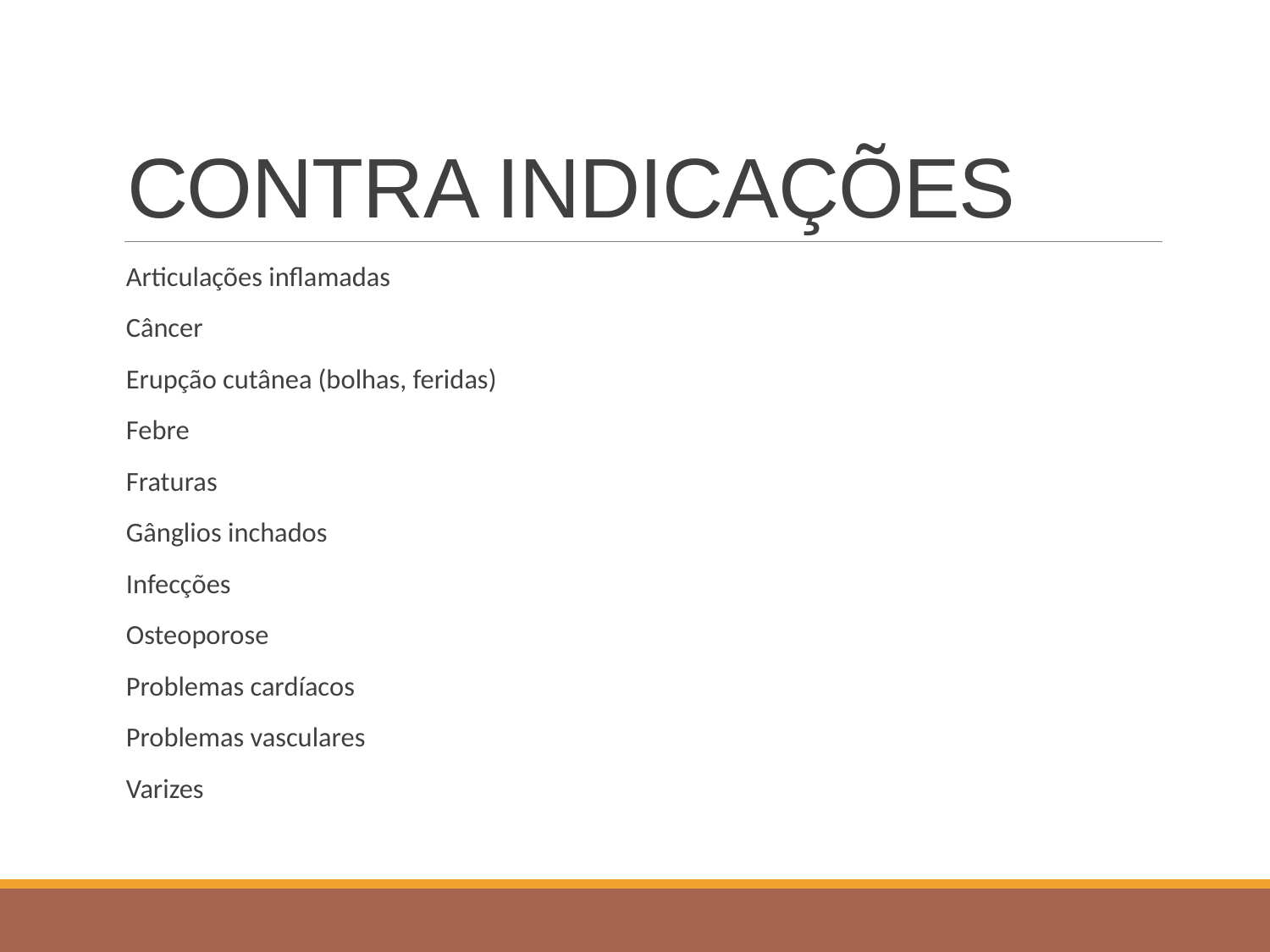

# CONTRA INDICAÇÕES
Articulações inflamadas
Câncer
Erupção cutânea (bolhas, feridas)
Febre
Fraturas
Gânglios inchados
Infecções
Osteoporose
Problemas cardíacos
Problemas vasculares
Varizes